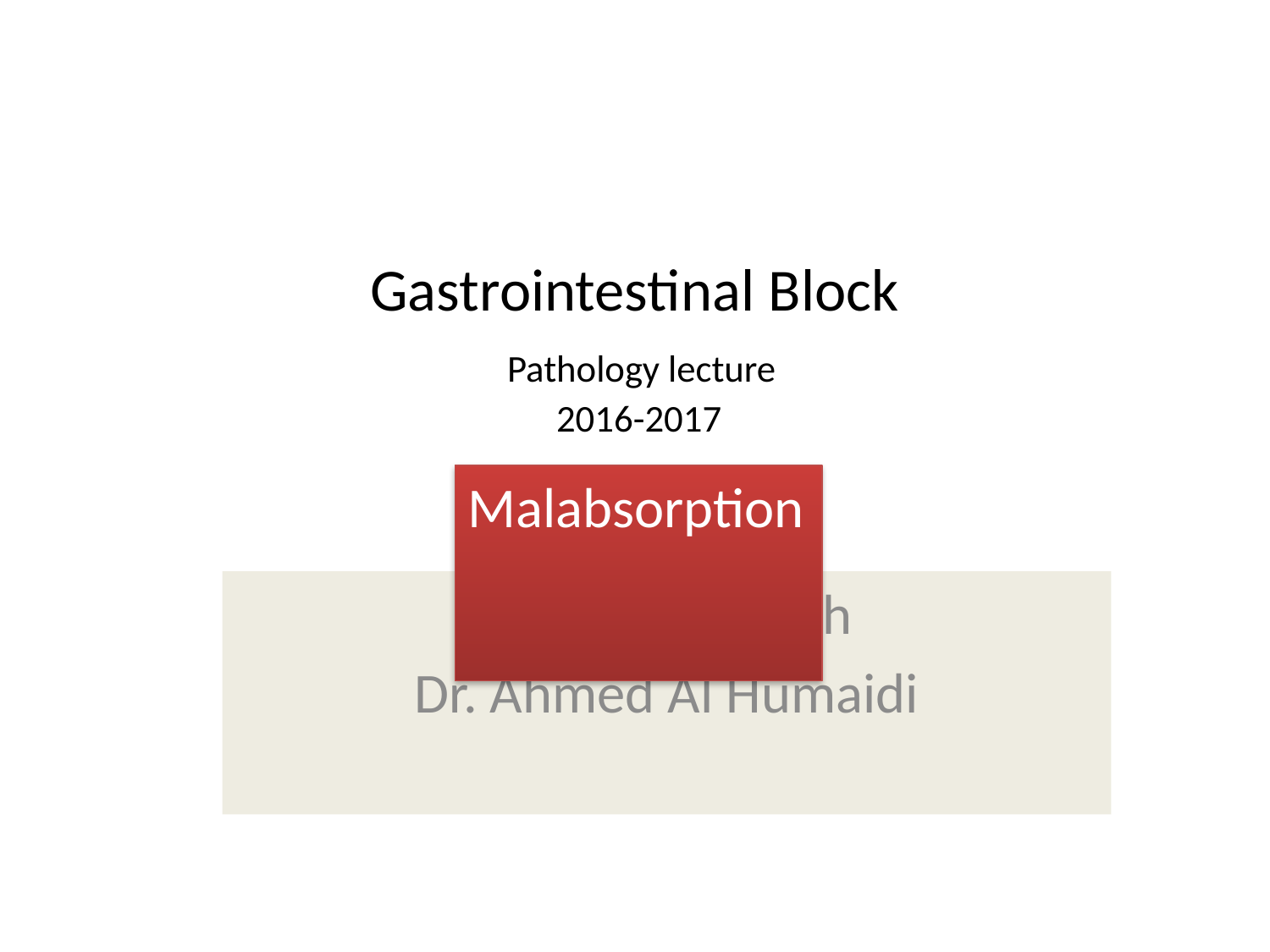

# Gastrointestinal Block Pathology lecture 2016-2017
Malabsorption
Dr. Maha Arafah
Dr. Ahmed Al Humaidi